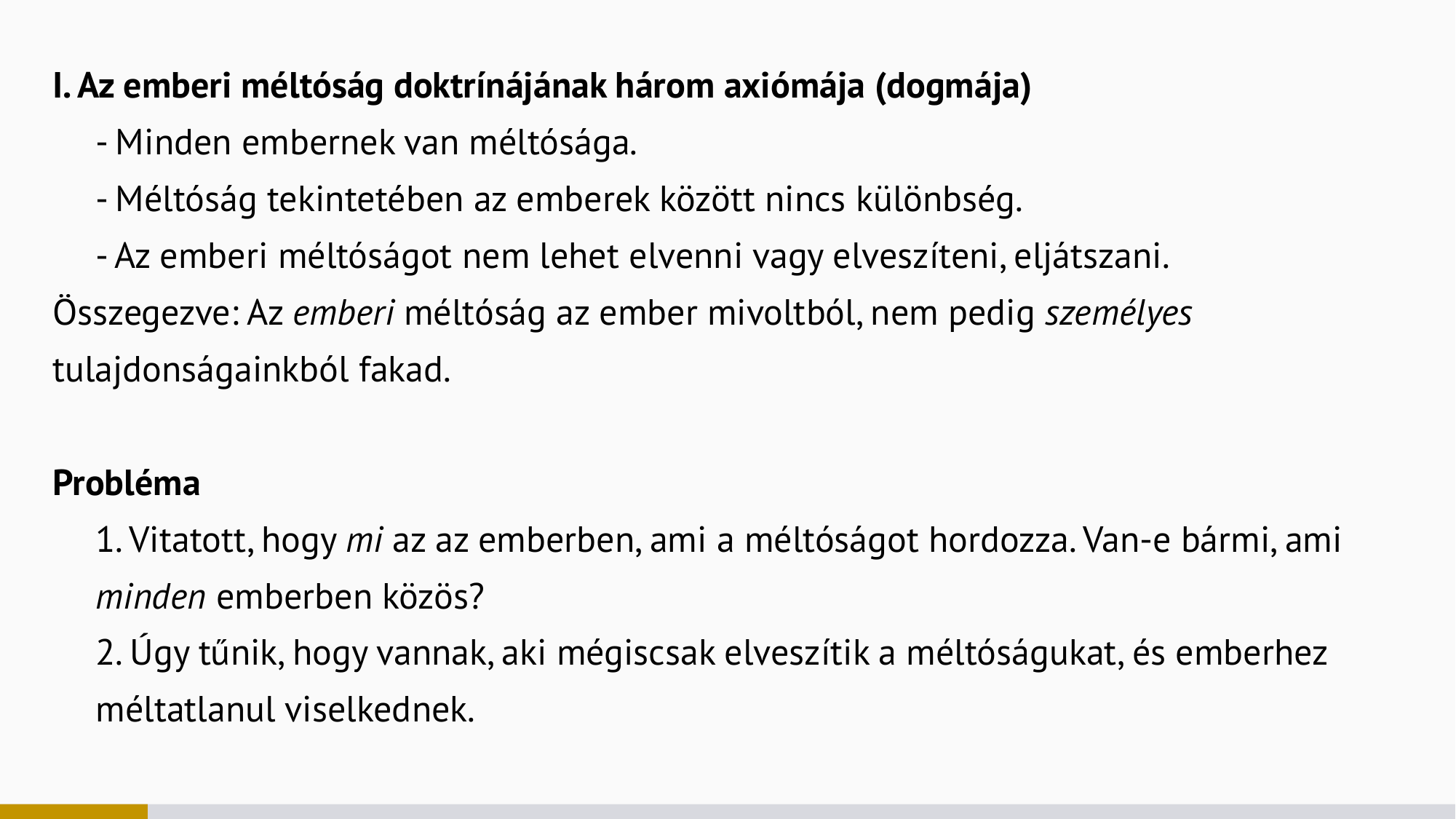

I. Az emberi méltóság doktrínájának három axiómája (dogmája)
- Minden embernek van méltósága.
- Méltóság tekintetében az emberek között nincs különbség.
- Az emberi méltóságot nem lehet elvenni vagy elveszíteni, eljátszani.
Összegezve: Az emberi méltóság az ember mivoltból, nem pedig személyes tulajdonságainkból fakad.

Probléma
1. Vitatott, hogy mi az az emberben, ami a méltóságot hordozza. Van-e bármi, ami minden emberben közös?
2. Úgy tűnik, hogy vannak, aki mégiscsak elveszítik a méltóságukat, és emberhez méltatlanul viselkednek.
#